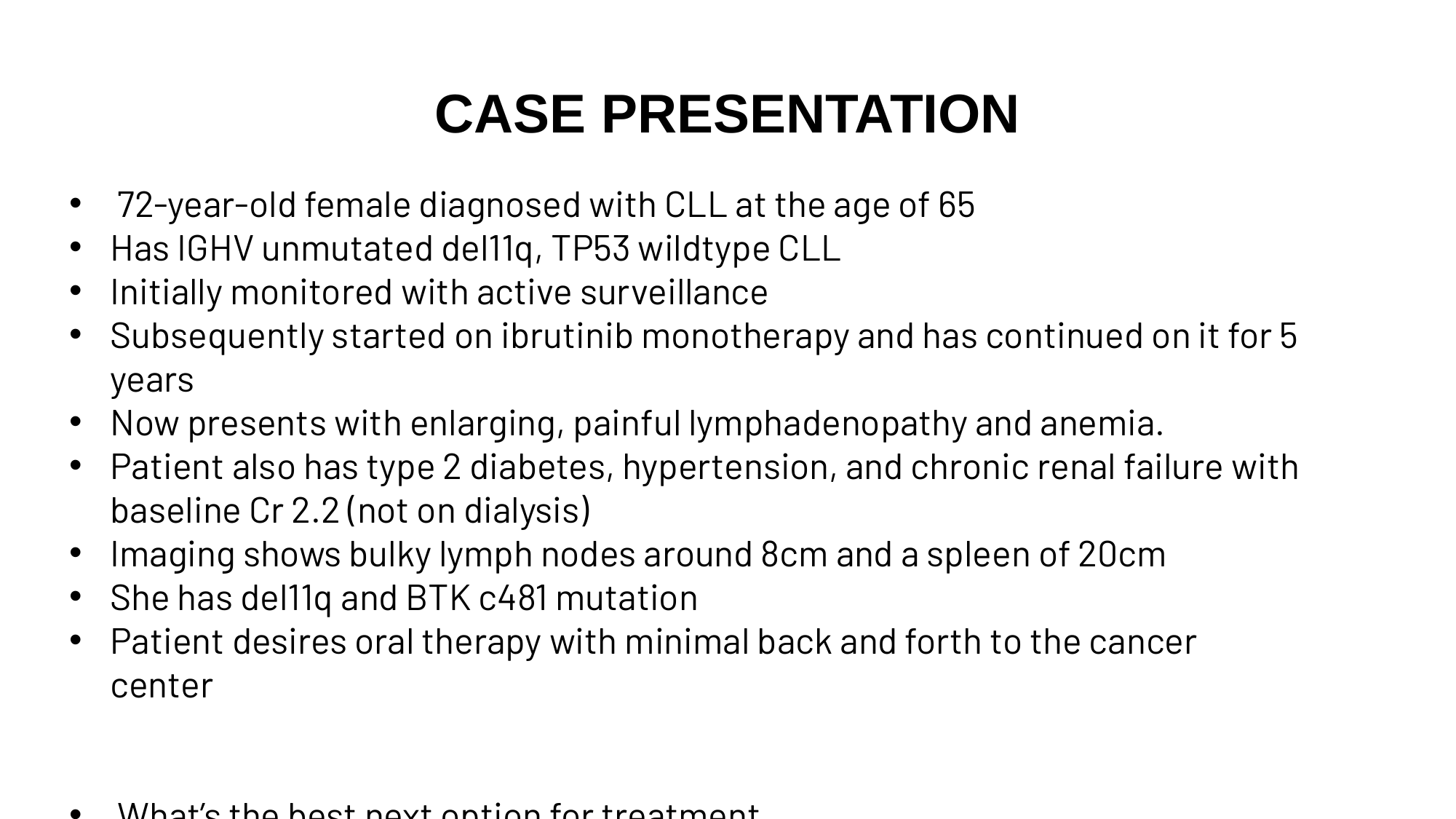

# CASE PRESENTATION
 72-year-old female diagnosed with CLL at the age of 65
Has IGHV unmutated del11q, TP53 wildtype CLL
Initially monitored with active surveillance
Subsequently started on ibrutinib monotherapy and has continued on it for 5 years
Now presents with enlarging, painful lymphadenopathy and anemia.
Patient also has type 2 diabetes, hypertension, and chronic renal failure with baseline Cr 2.2 (not on dialysis)
Imaging shows bulky lymph nodes around 8cm and a spleen of 20cm
She has del11q and BTK c481 mutation
Patient desires oral therapy with minimal back and forth to the cancer center

 What’s the best next option for treatment